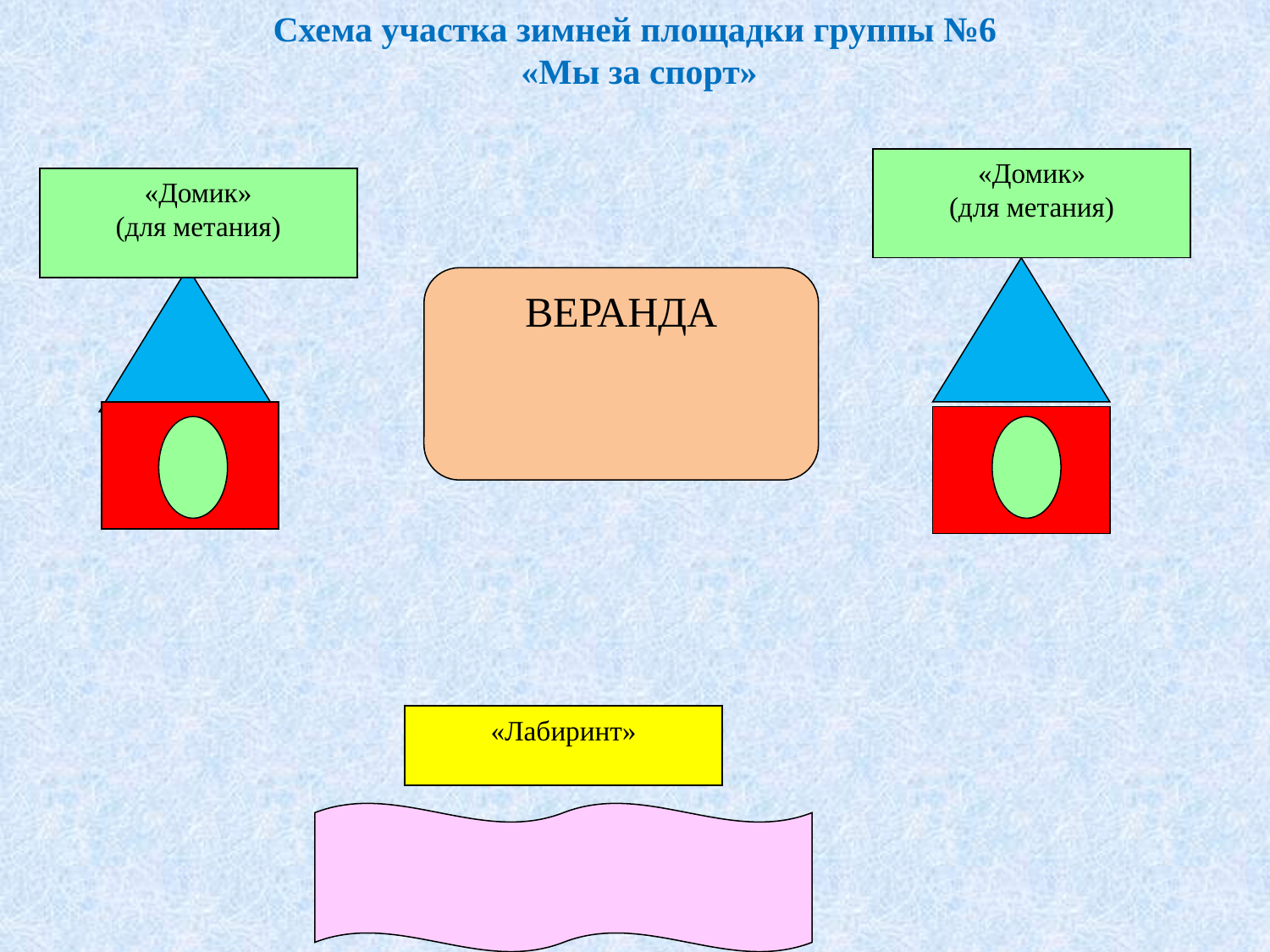

Схема участка зимней площадки группы №6
 «Мы за спорт»

«Домик»
(для метания)
«Домик»
(для метания)

ВЕРАНДА

«Лабиринт»